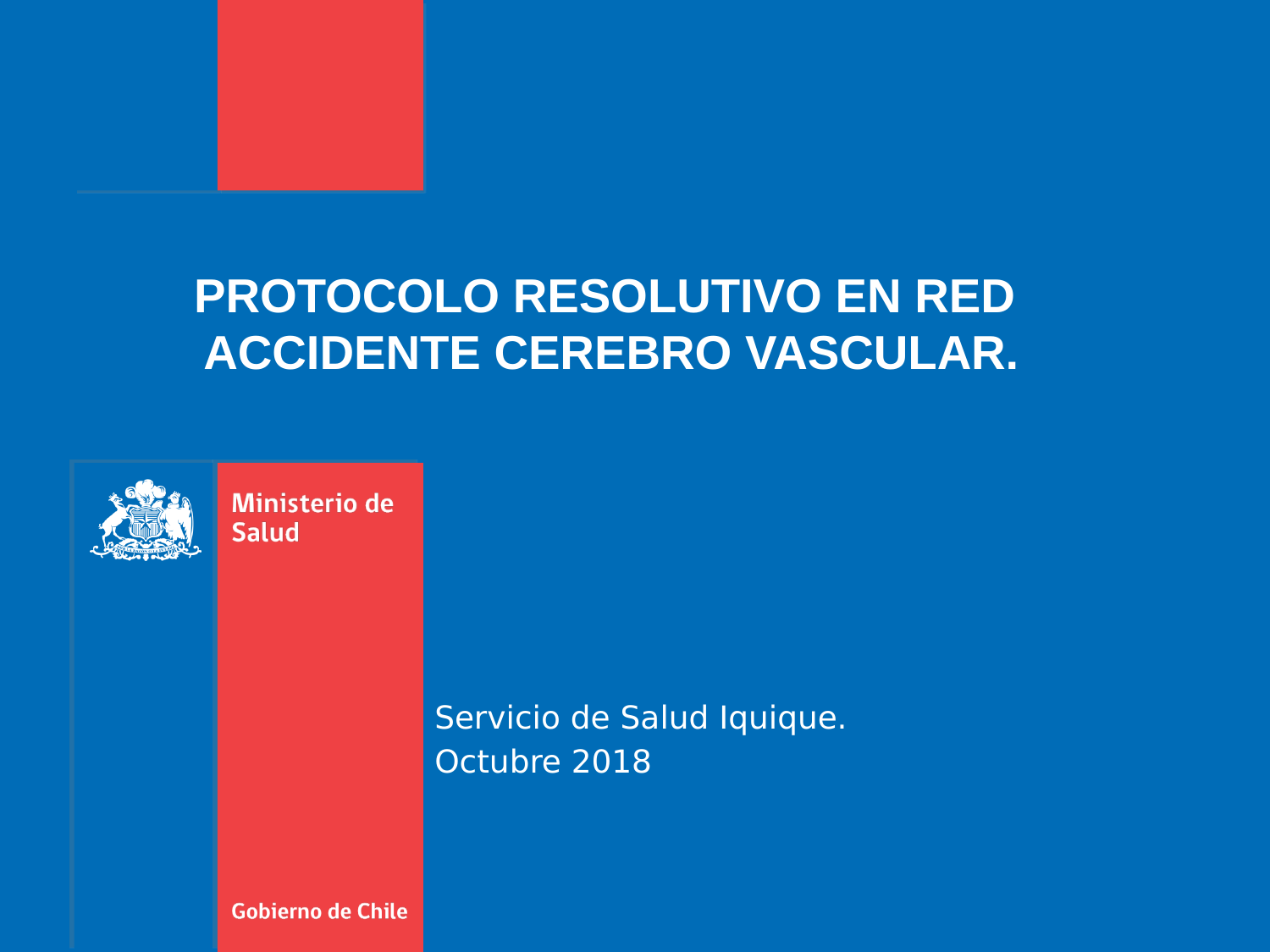

PROTOCOLO RESOLUTIVO EN RED
ACCIDENTE CEREBRO VASCULAR.

Servicio de Salud Iquique.
Octubre 2018